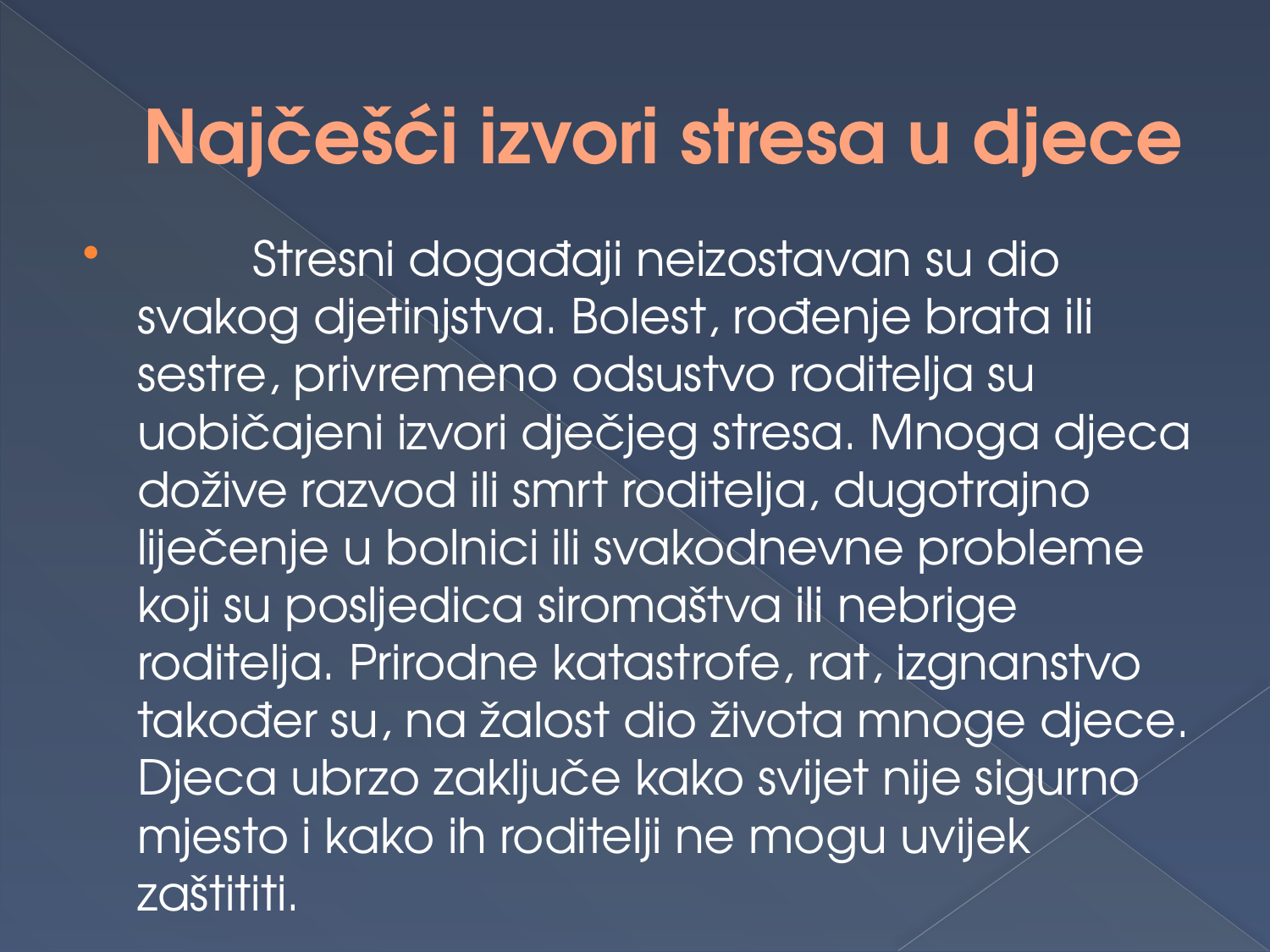

# Najčešći izvori stresa u djece
	Stresni događaji neizostavan su dio svakog djetinjstva. Bolest, rođenje brata ili sestre, privremeno odsustvo roditelja su uobičajeni izvori dječjeg stresa. Mnoga djeca dožive razvod ili smrt roditelja, dugotrajno liječenje u bolnici ili svakodnevne probleme koji su posljedica siromaštva ili nebrige roditelja. Prirodne katastrofe, rat, izgnanstvo također su, na žalost dio života mnoge djece. Djeca ubrzo zaključe kako svijet nije sigurno mjesto i kako ih roditelji ne mogu uvijek zaštititi.